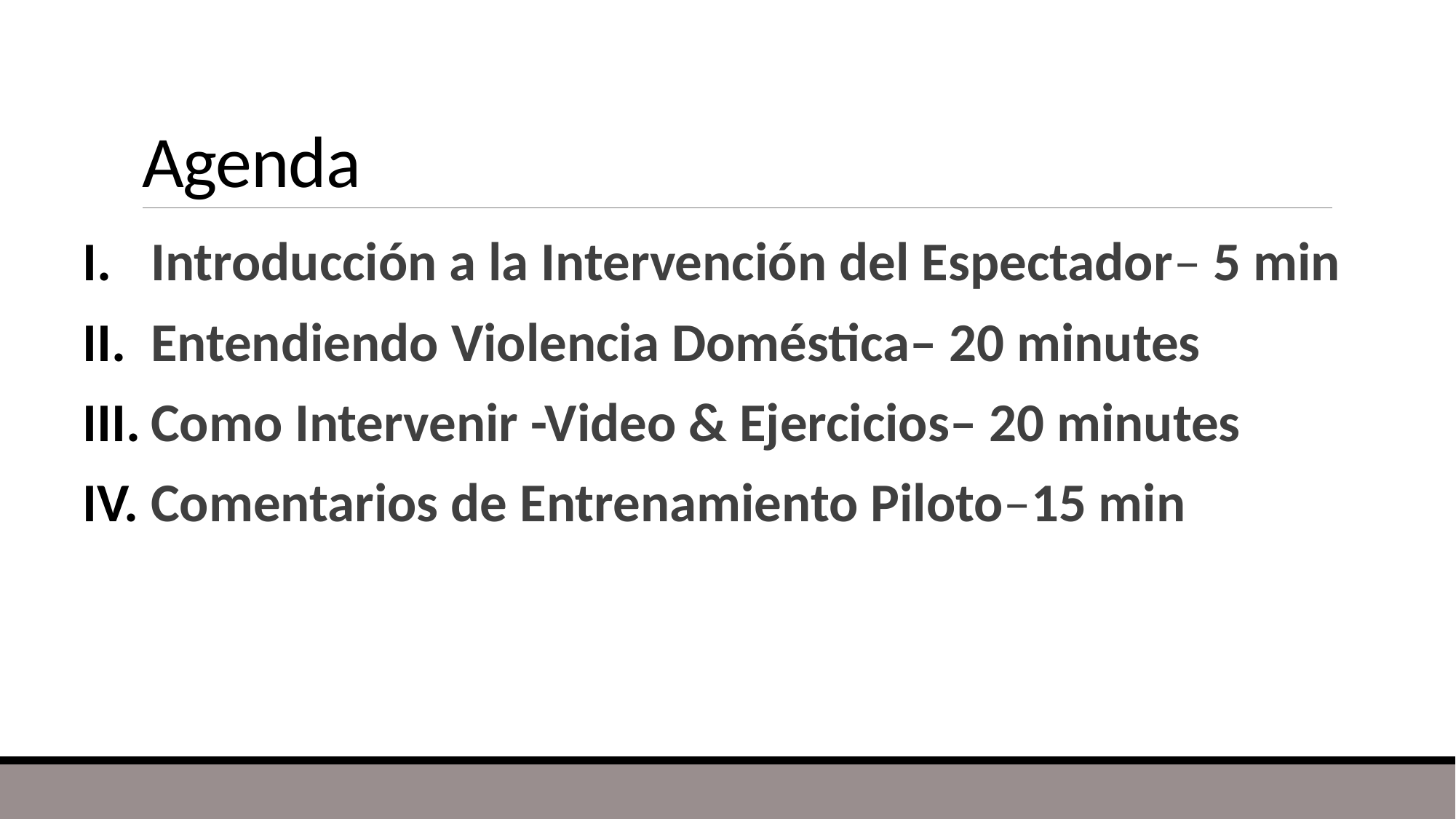

# Agenda
Introducción a la Intervención del Espectador– 5 min
Entendiendo Violencia Doméstica– 20 minutes
Como Intervenir -Video & Ejercicios– 20 minutes
Comentarios de Entrenamiento Piloto–15 min